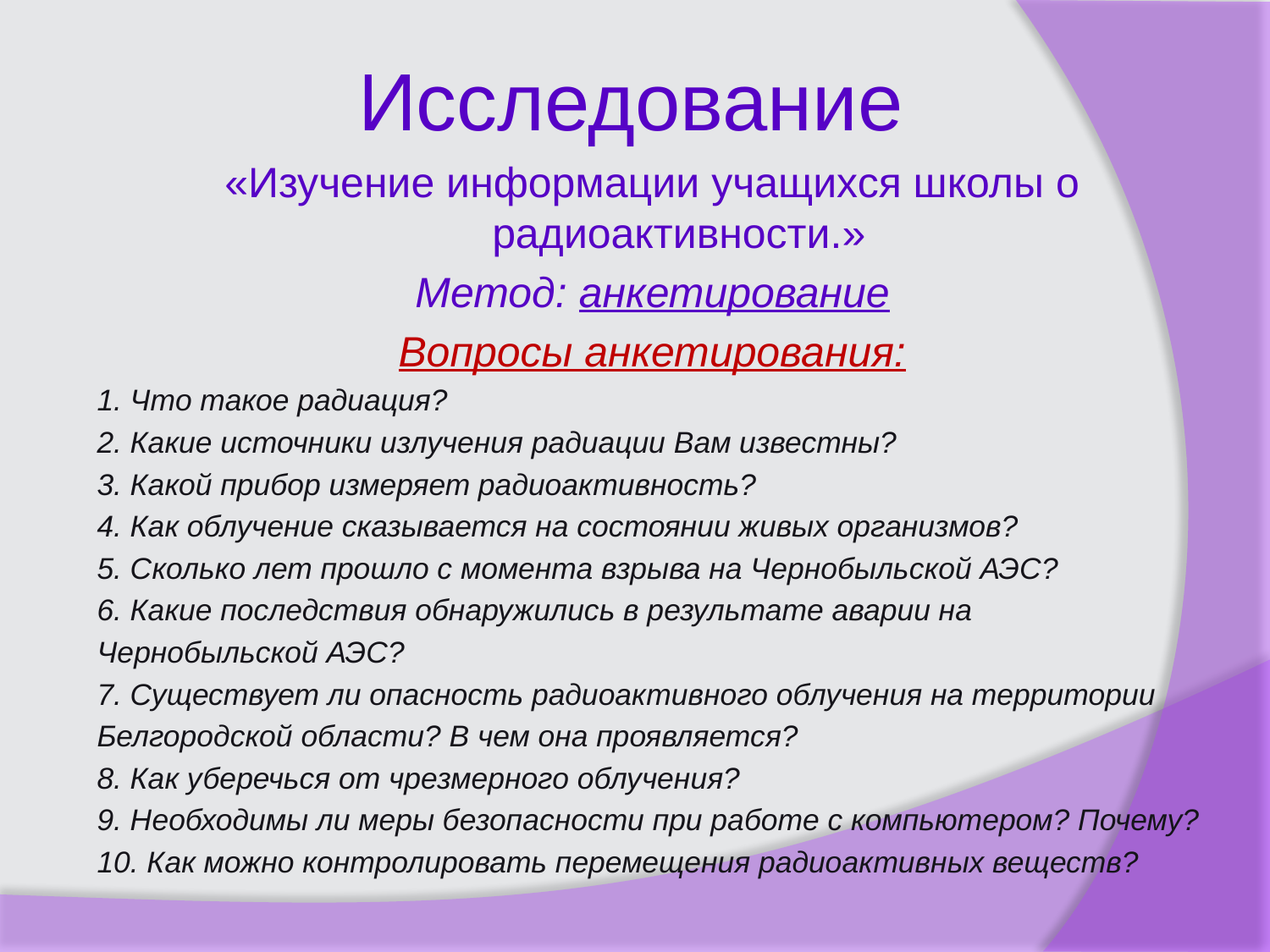

# Исследование
«Изучение информации учащихся школы о радиоактивности.»
Метод: анкетирование
Вопросы анкетирования:
1. Что такое радиация?
2. Какие источники излучения радиации Вам известны?
3. Какой прибор измеряет радиоактивность?
4. Как облучение сказывается на состоянии живых организмов?
5. Сколько лет прошло с момента взрыва на Чернобыльской АЭС?
6. Какие последствия обнаружились в результате аварии на
Чернобыльской АЭС?
7. Существует ли опасность радиоактивного облучения на территории
Белгородской области? В чем она проявляется?
8. Как уберечься от чрезмерного облучения?
9. Необходимы ли меры безопасности при работе с компьютером? Почему?
10. Как можно контролировать перемещения радиоактивных веществ?